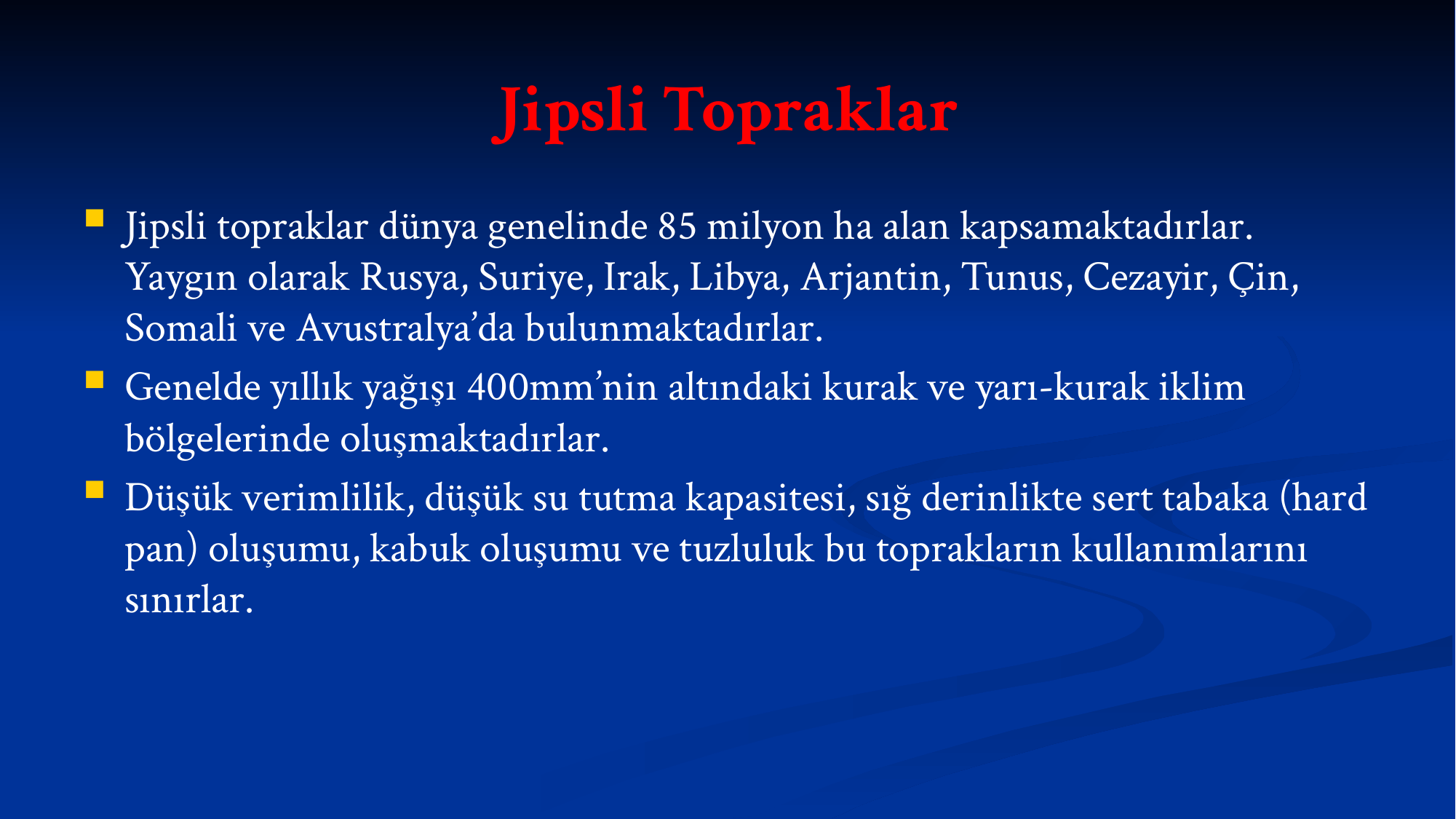

# Jipsli Topraklar
Jipsli topraklar dünya genelinde 85 milyon ha alan kapsamaktadırlar. Yaygın olarak Rusya, Suriye, Irak, Libya, Arjantin, Tunus, Cezayir, Çin, Somali ve Avustralya’da bulunmaktadırlar.
Genelde yıllık yağışı 400mm’nin altındaki kurak ve yarı-kurak iklim bölgelerinde oluşmaktadırlar.
Düşük verimlilik, düşük su tutma kapasitesi, sığ derinlikte sert tabaka (hard pan) oluşumu, kabuk oluşumu ve tuzluluk bu toprakların kullanımlarını sınırlar.